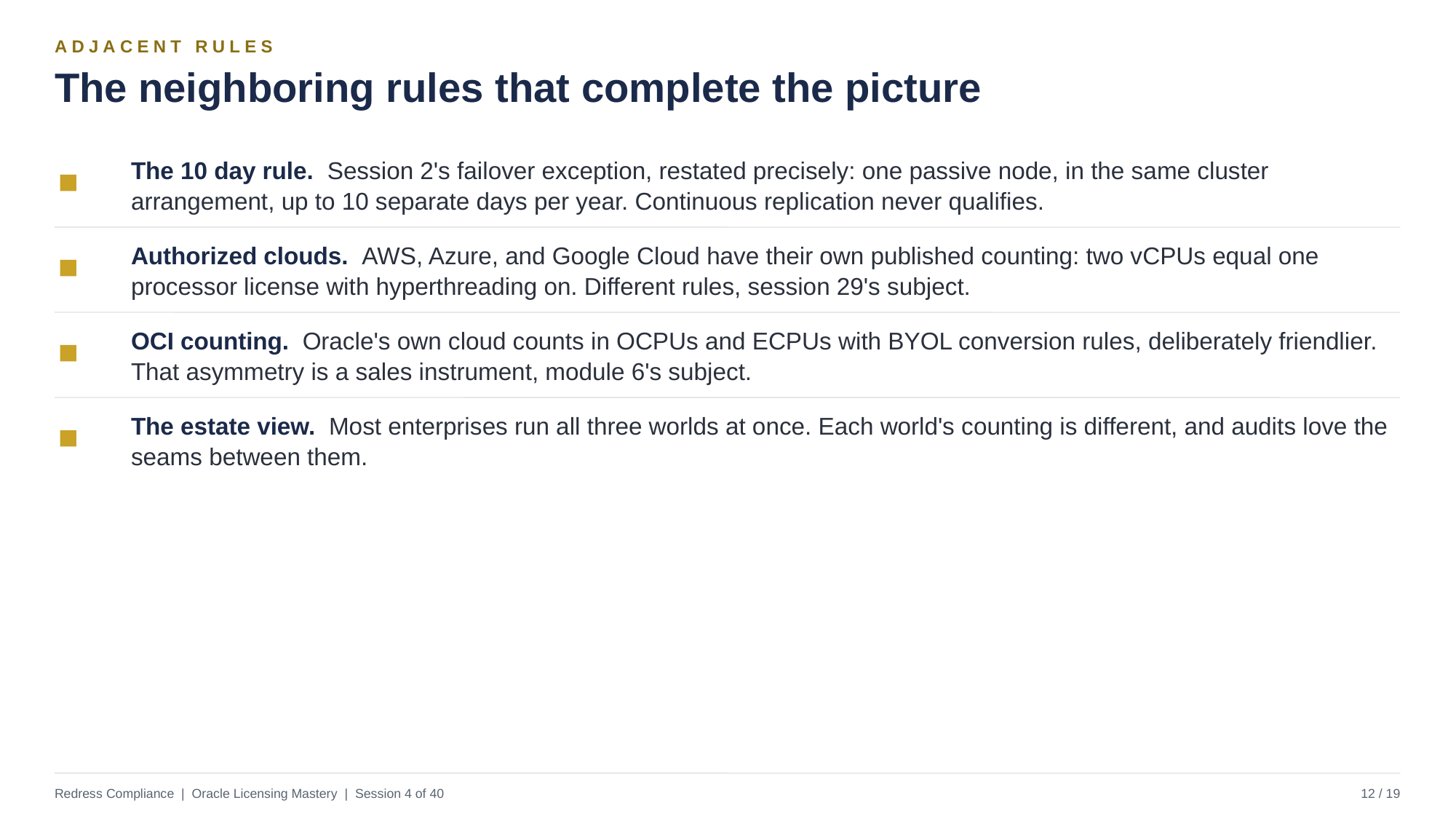

ADJACENT RULES
The neighboring rules that complete the picture
The 10 day rule.  Session 2's failover exception, restated precisely: one passive node, in the same cluster arrangement, up to 10 separate days per year. Continuous replication never qualifies.

Authorized clouds.  AWS, Azure, and Google Cloud have their own published counting: two vCPUs equal one processor license with hyperthreading on. Different rules, session 29's subject.

OCI counting.  Oracle's own cloud counts in OCPUs and ECPUs with BYOL conversion rules, deliberately friendlier. That asymmetry is a sales instrument, module 6's subject.

The estate view.  Most enterprises run all three worlds at once. Each world's counting is different, and audits love the seams between them.

Redress Compliance  |  Oracle Licensing Mastery  |  Session 4 of 40
12 / 19